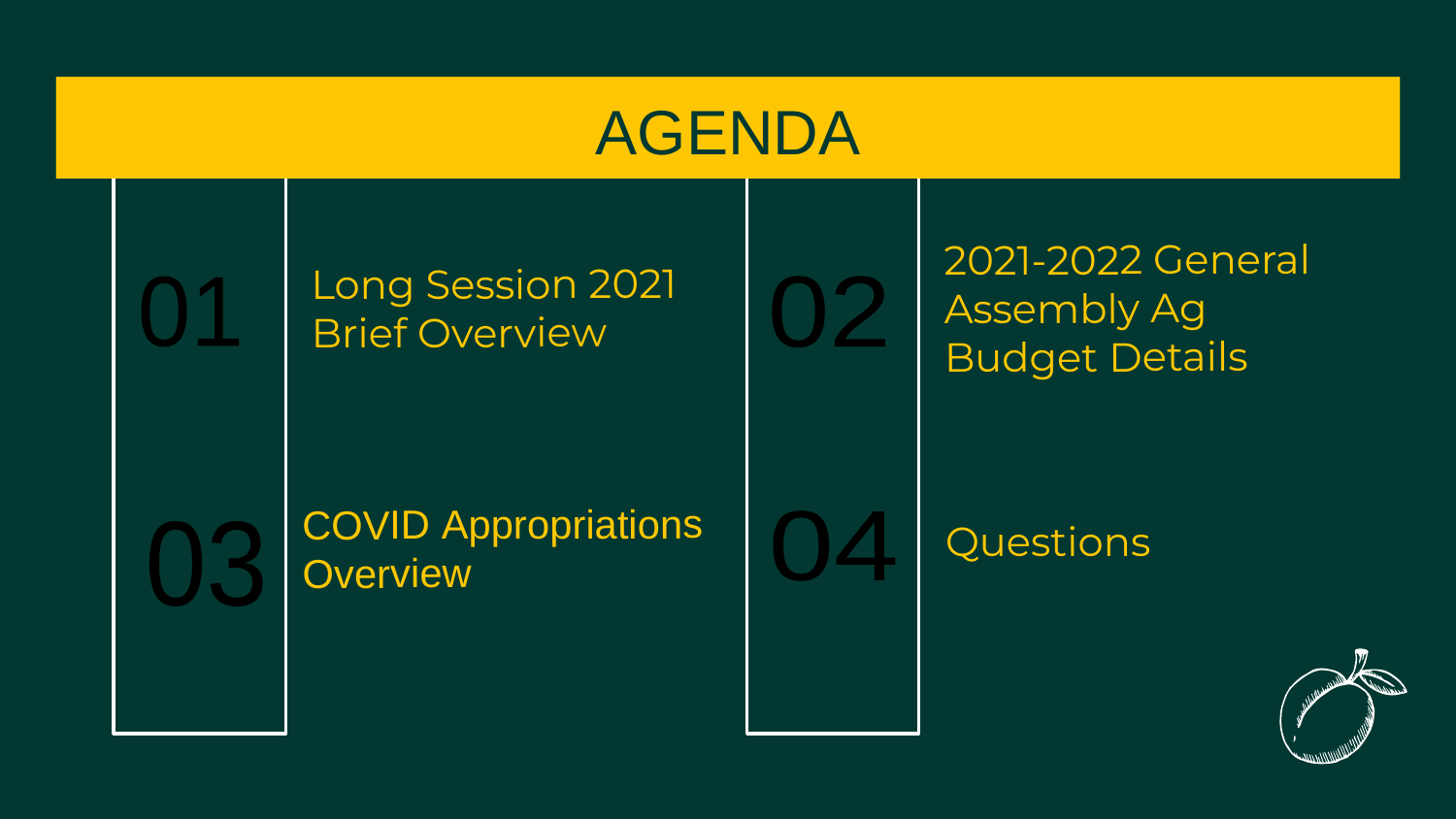

# AGENDA
01
02
2021-2022 General Assembly Ag Budget Details
Long Session 2021 Brief Overview
02
01

Questions
04
04
03

COVID Appropriations Overview